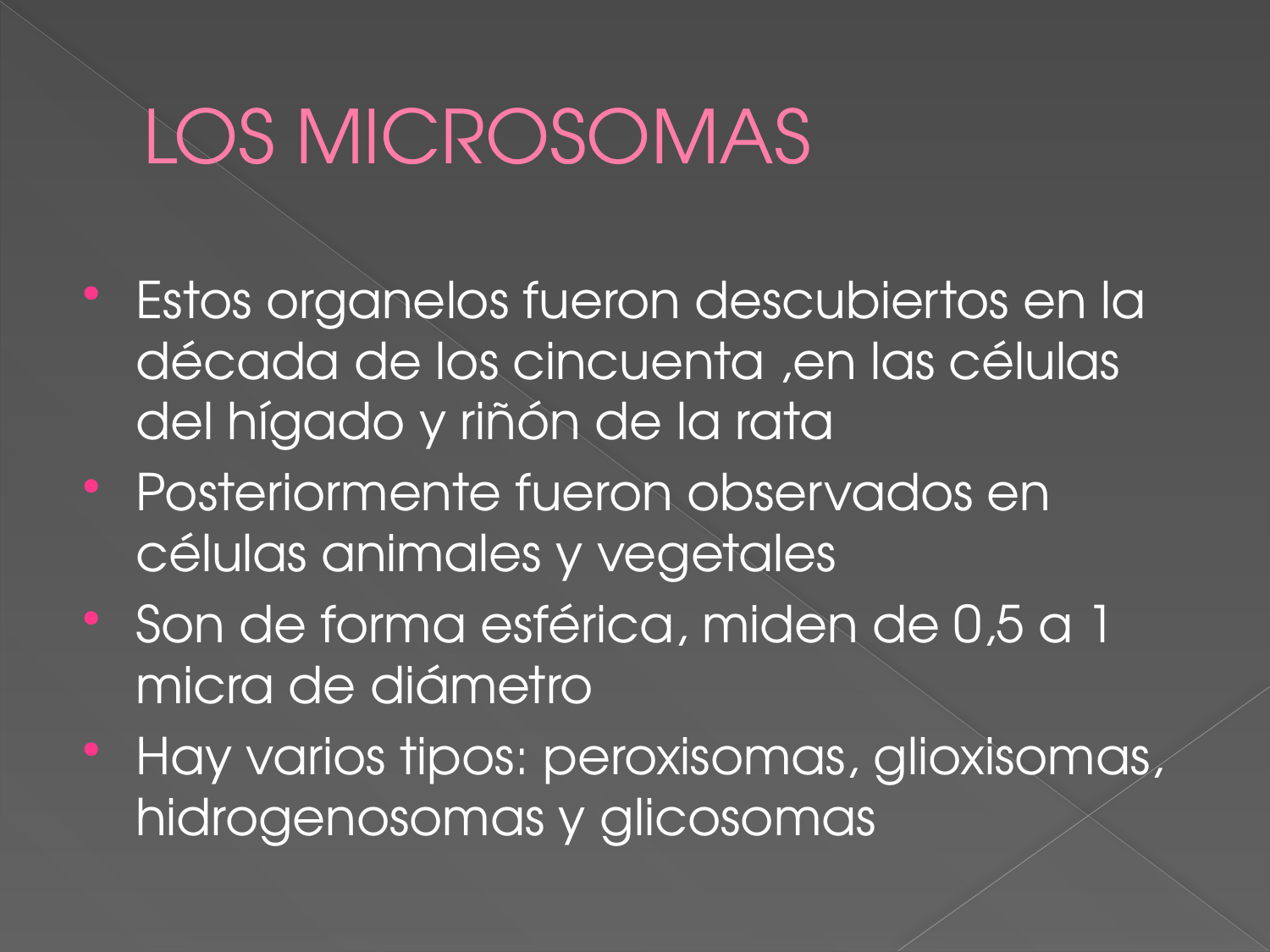

# LOS MICROSOMAS
Estos organelos fueron descubiertos en la década de los cincuenta ,en las células del hígado y riñón de la rata
Posteriormente fueron observados en células animales y vegetales
Son de forma esférica, miden de 0,5 a 1 micra de diámetro
Hay varios tipos: peroxisomas, glioxisomas, hidrogenosomas y glicosomas